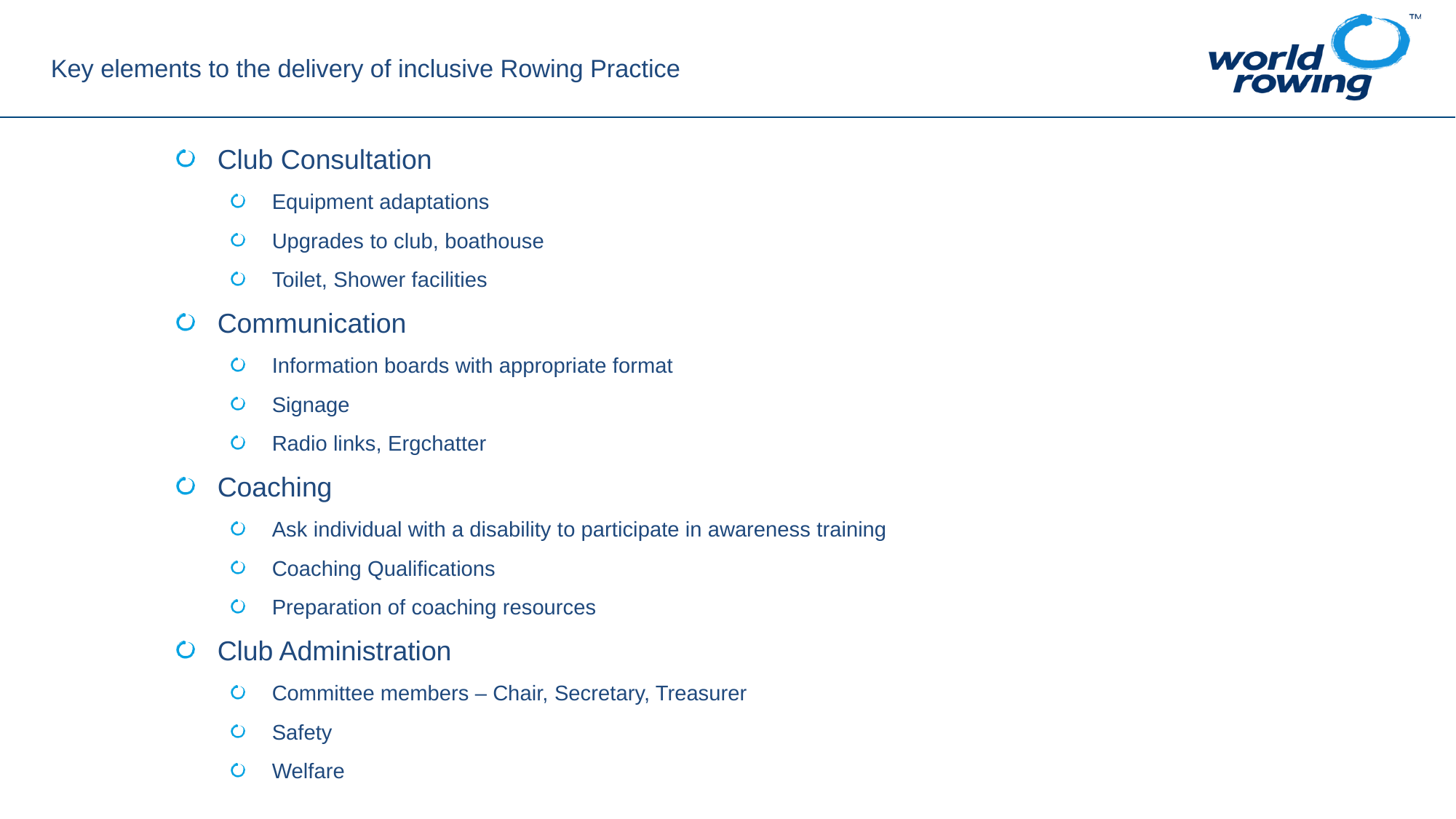

# Key elements to the delivery of inclusive Rowing Practice

Club Consultation
Equipment adaptations
Upgrades to club, boathouse
Toilet, Shower facilities
Communication
Information boards with appropriate format
Signage
Radio links, Ergchatter
Coaching
Ask individual with a disability to participate in awareness training
Coaching Qualifications
Preparation of coaching resources
Club Administration
Committee members – Chair, Secretary, Treasurer
Safety
Welfare